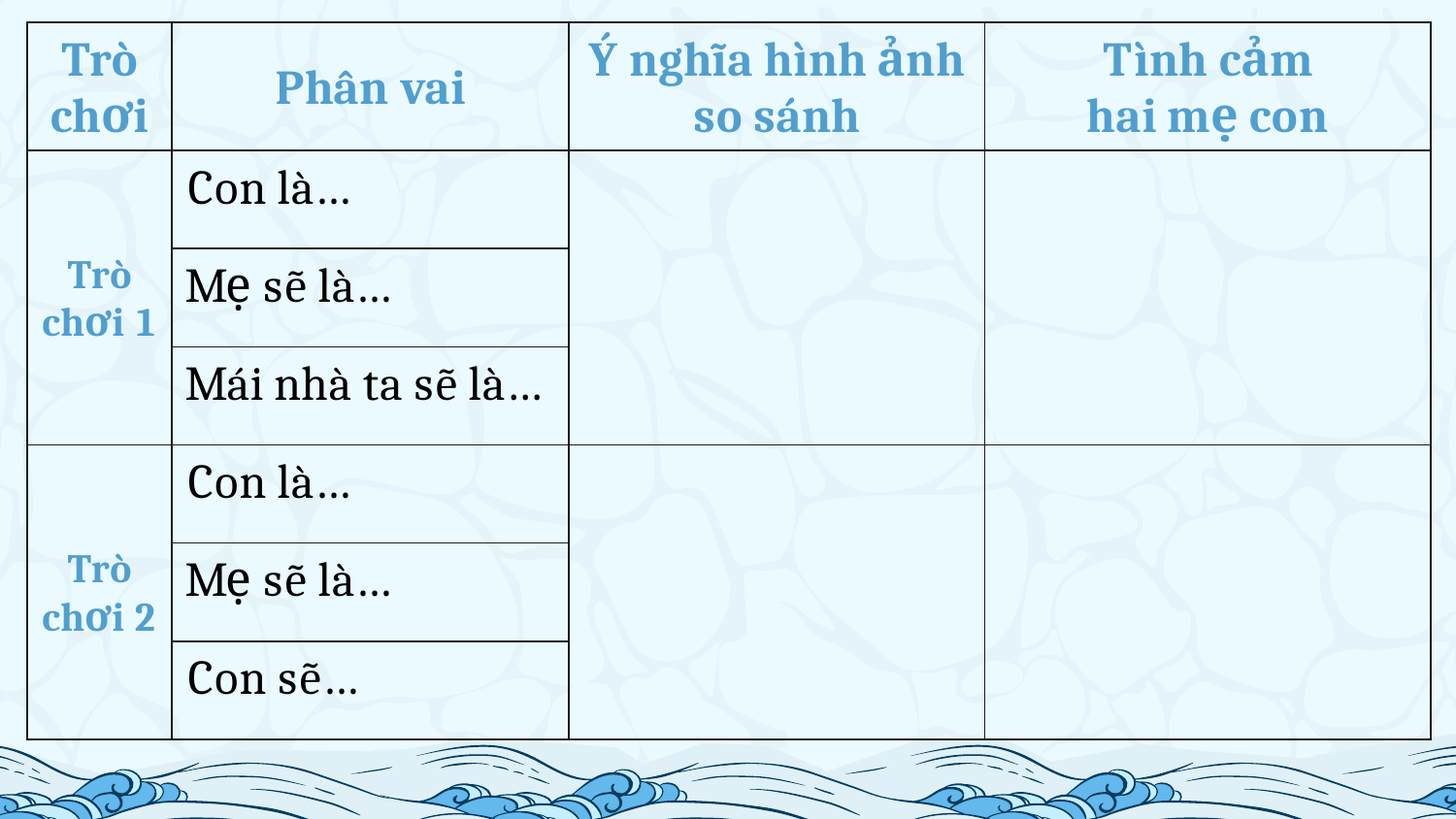

| Trò chơi | Phân vai | Ý nghĩa hình ảnh so sánh | Tình cảm hai mẹ con |
| --- | --- | --- | --- |
| Trò chơi 1 | Con là… |  |  |
|  | Mẹ sẽ là… |  |  |
|  | Mái nhà ta sẽ là… |  |  |
| Trò chơi 2 | Con là… |  |  |
|  | Mẹ sẽ là… |  |  |
|  | Con sẽ… |  |  |